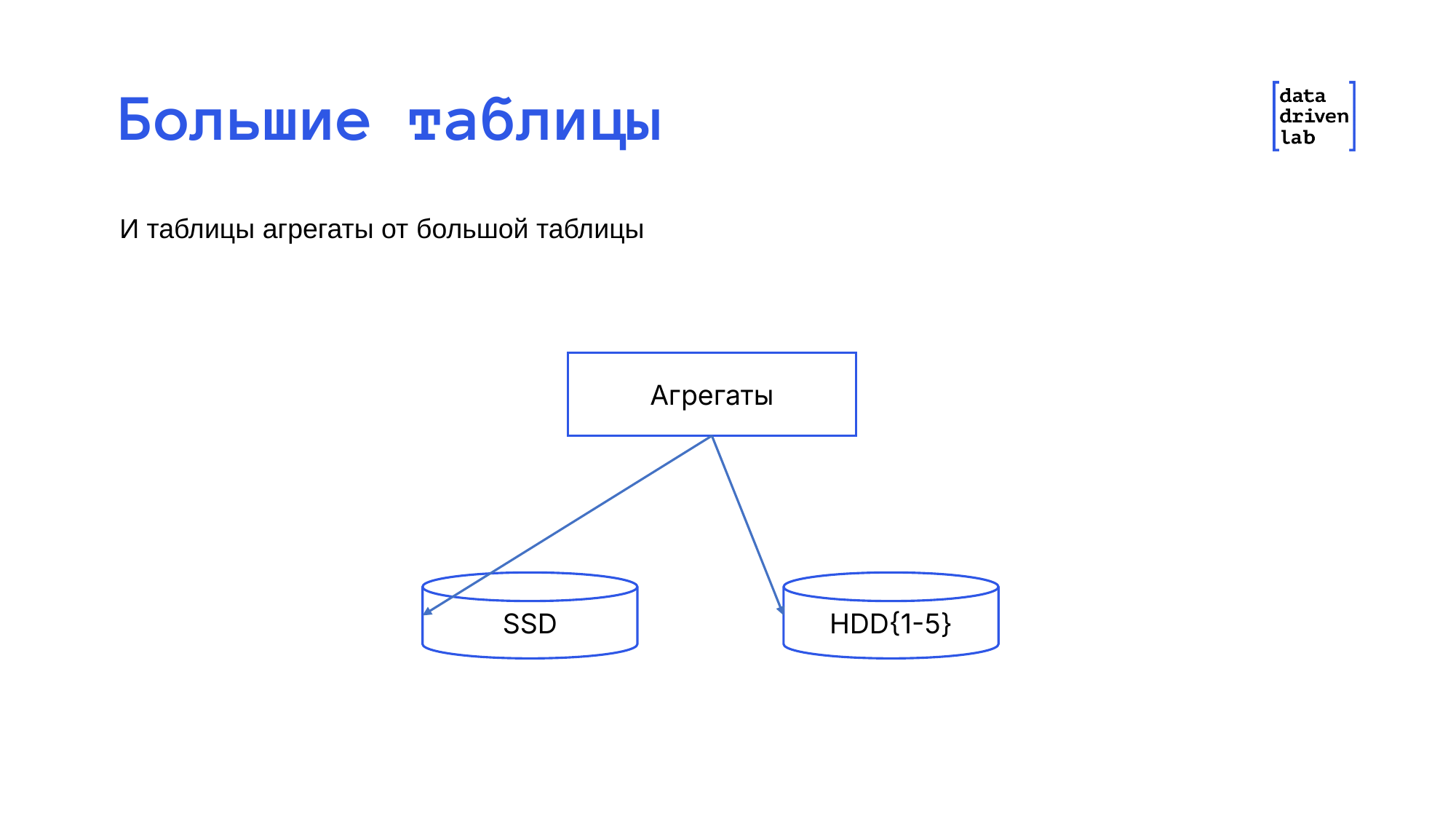

Большие таблицы
И таблицы агрегаты от большой таблицы
Агрегаты
SSD
HDD{1-5}